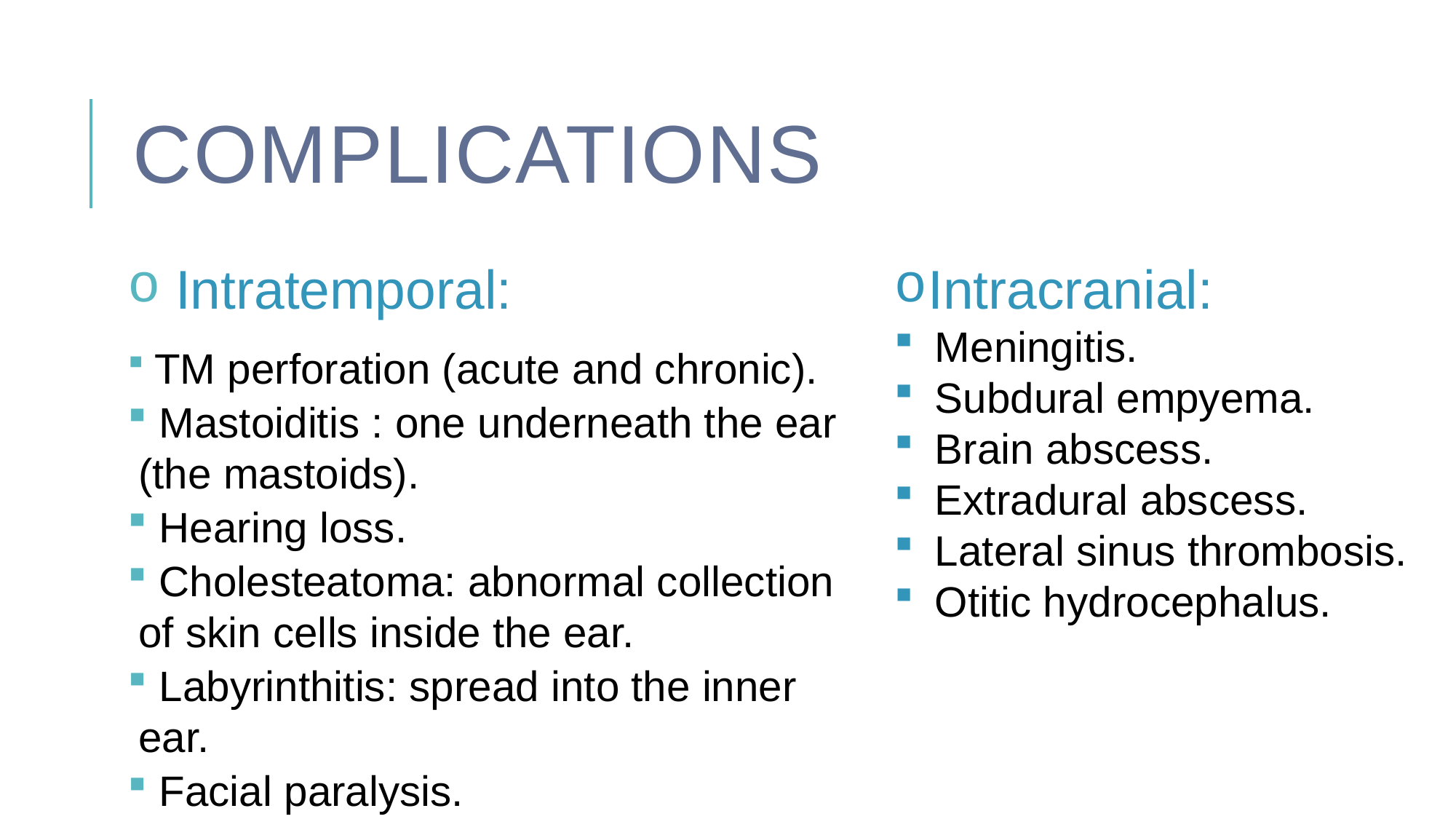

# Complications
 Intratemporal:
 TM perforation (acute and chronic).
 Mastoiditis : one underneath the ear (the mastoids).
 Hearing loss.
 Cholesteatoma: abnormal collection of skin cells inside the ear.
 Labyrinthitis: spread into the inner ear.
 Facial paralysis.
Intracranial:
Meningitis.
Subdural empyema.
Brain abscess.
Extradural abscess.
Lateral sinus thrombosis.
Otitic hydrocephalus.